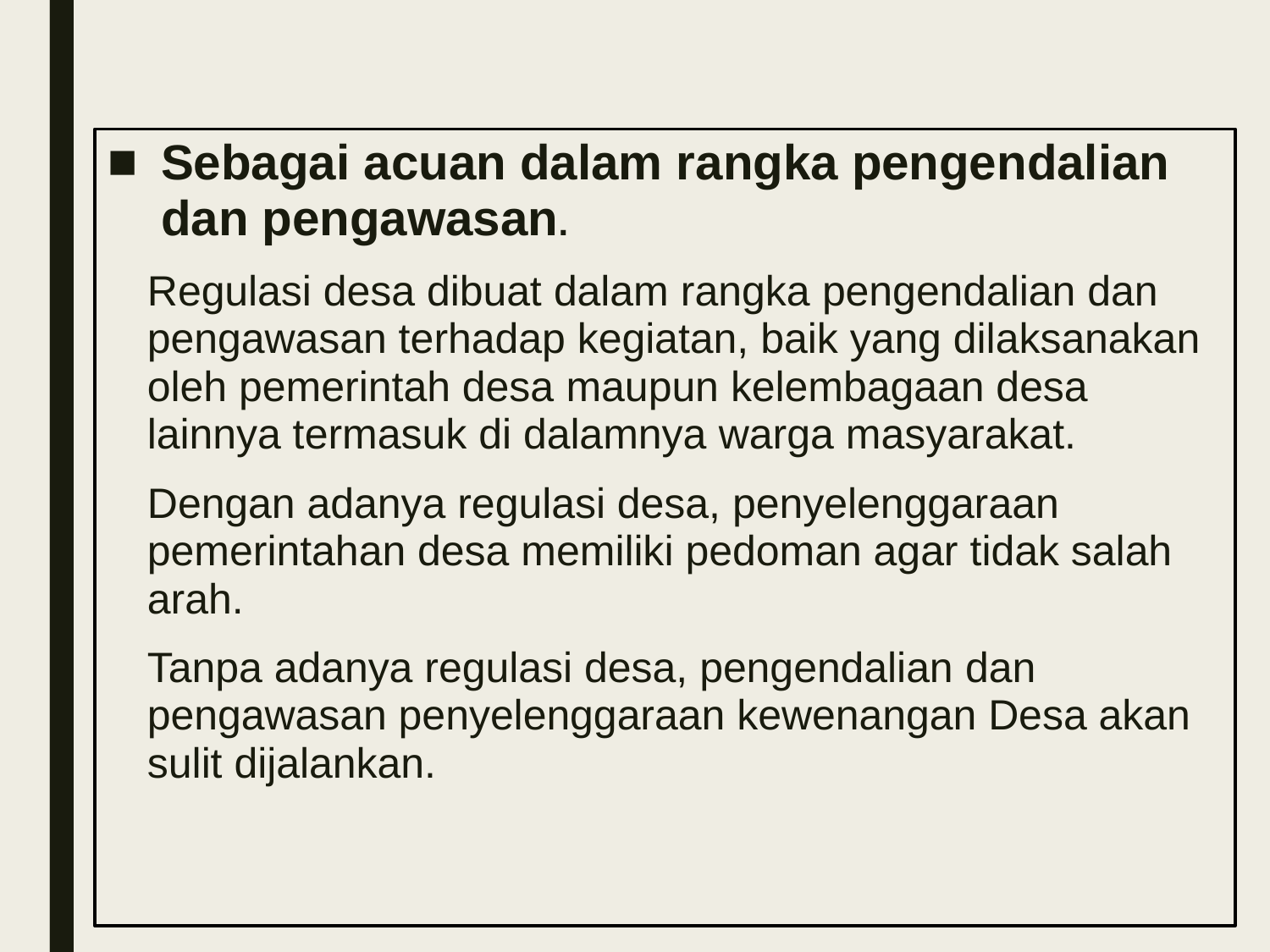

Sebagai acuan dalam rangka pengendalian dan pengawasan.
Regulasi desa dibuat dalam rangka pengendalian dan pengawasan terhadap kegiatan, baik yang dilaksanakan oleh pemerintah desa maupun kelembagaan desa lainnya termasuk di dalamnya warga masyarakat.
Dengan adanya regulasi desa, penyelenggaraan pemerintahan desa memiliki pedoman agar tidak salah arah.
Tanpa adanya regulasi desa, pengendalian dan pengawasan penyelenggaraan kewenangan Desa akan sulit dijalankan.